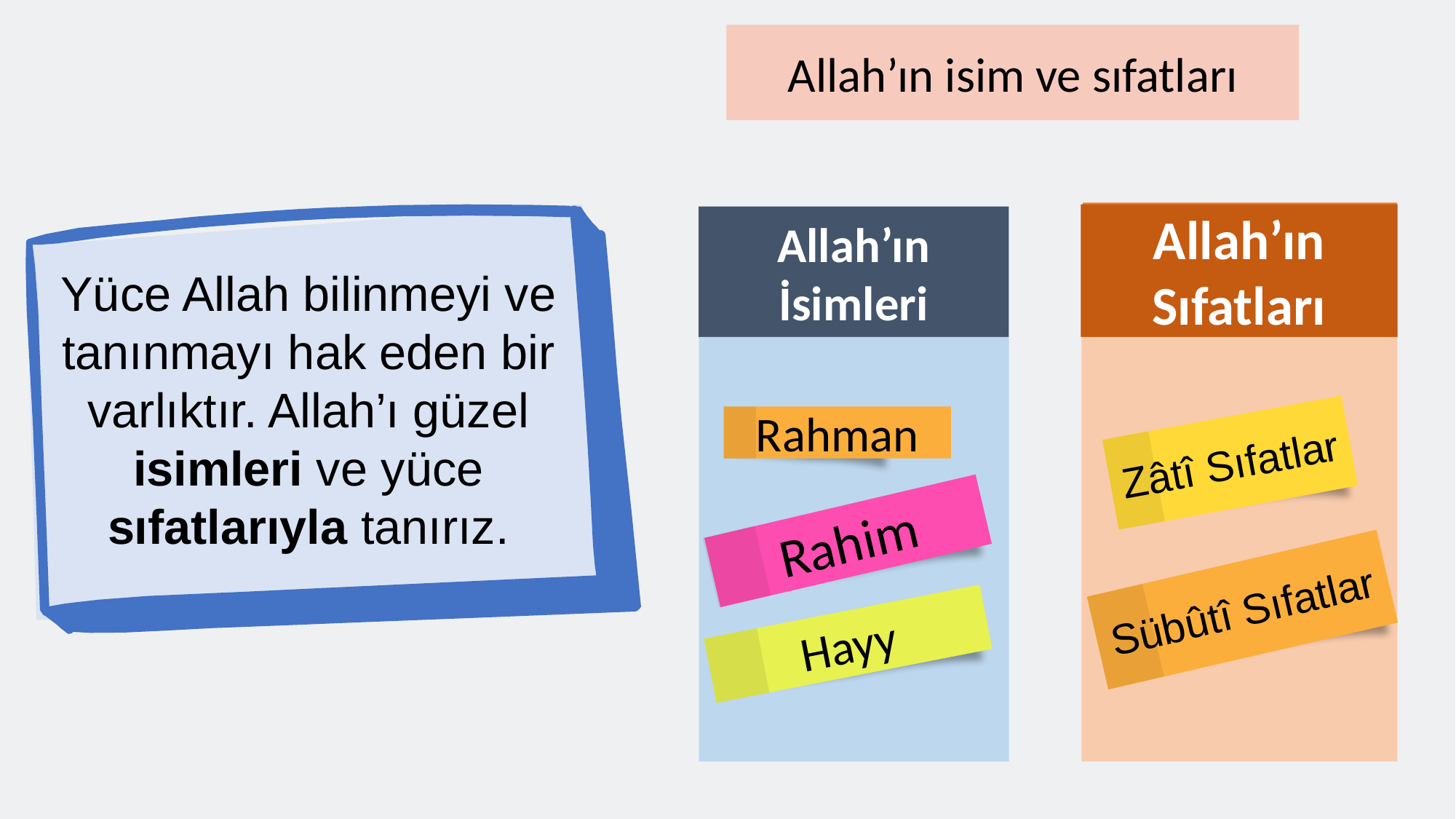

Allah’ın isim ve sıfatları

Allah’ın Sıfatları
Allah’ın İsimleri

Yüce Allah bilinmeyi ve tanınmayı hak eden bir varlıktır. Allah’ı güzel isimleri ve yüce sıfatlarıyla tanırız.

Rahman

Zâtî Sıfatlar

Rahim

Sübûtî Sıfatlar

Hayy